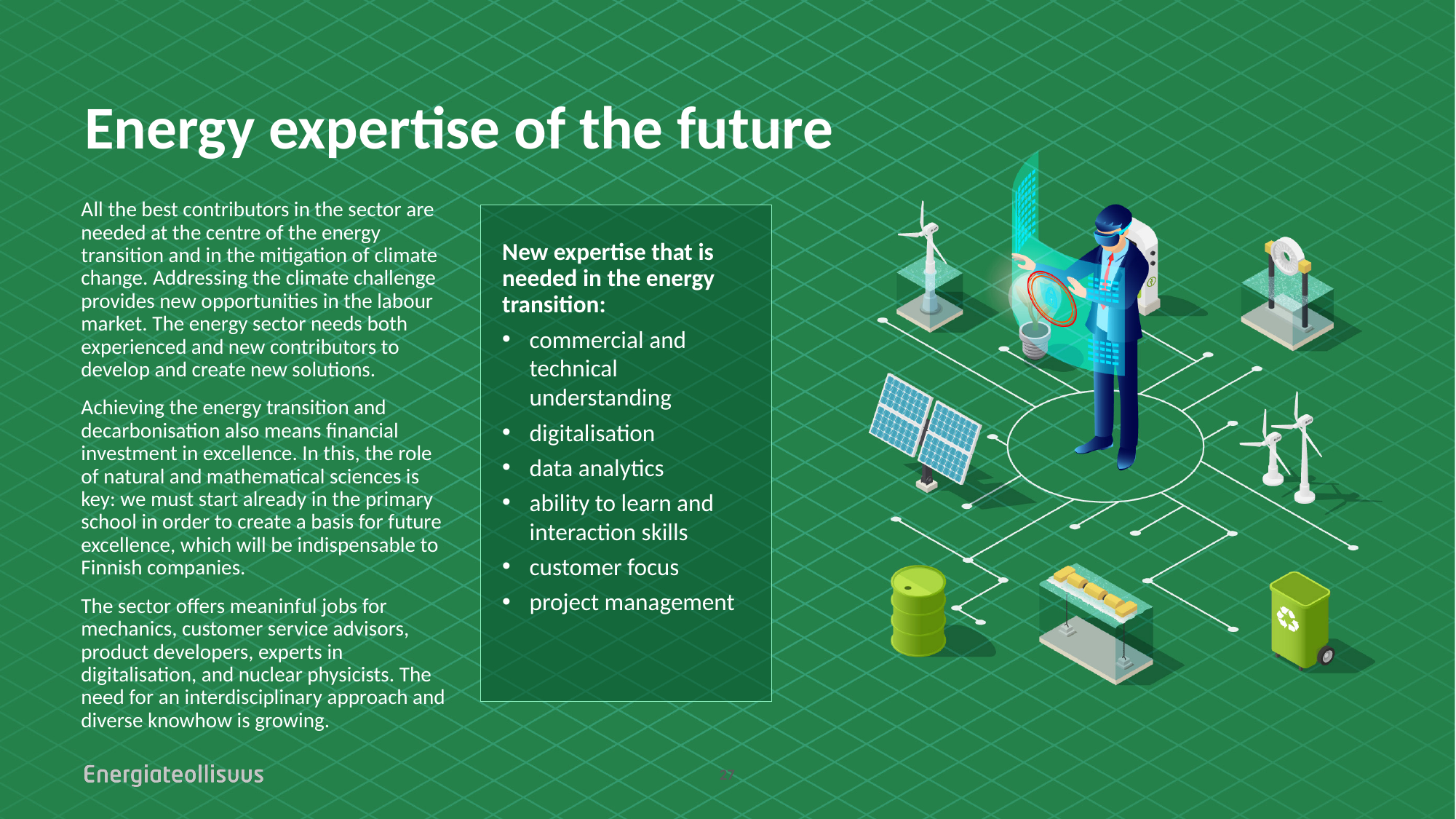

# Energy expertise of the future
All the best contributors in the sector are needed at the centre of the energy transition and in the mitigation of climate change. Addressing the climate challenge provides new opportunities in the labour market. The energy sector needs both experienced and new contributors to develop and create new solutions.
Achieving the energy transition and  decarbonisation also means financial investment in excellence. In this, the role of natural and mathematical sciences is key: we must start already in the primary school in order to create a basis for future excellence, which will be indispensable to Finnish companies.
The sector offers meaninful jobs for mechanics, customer service advisors, product developers, experts in digitalisation, and nuclear physicists. The need for an interdisciplinary approach and diverse knowhow is growing.
New expertise that is needed in the energy transition:
commercial and technical understanding
digitalisation
data analytics
ability to learn and interaction skills
customer focus
project management

27